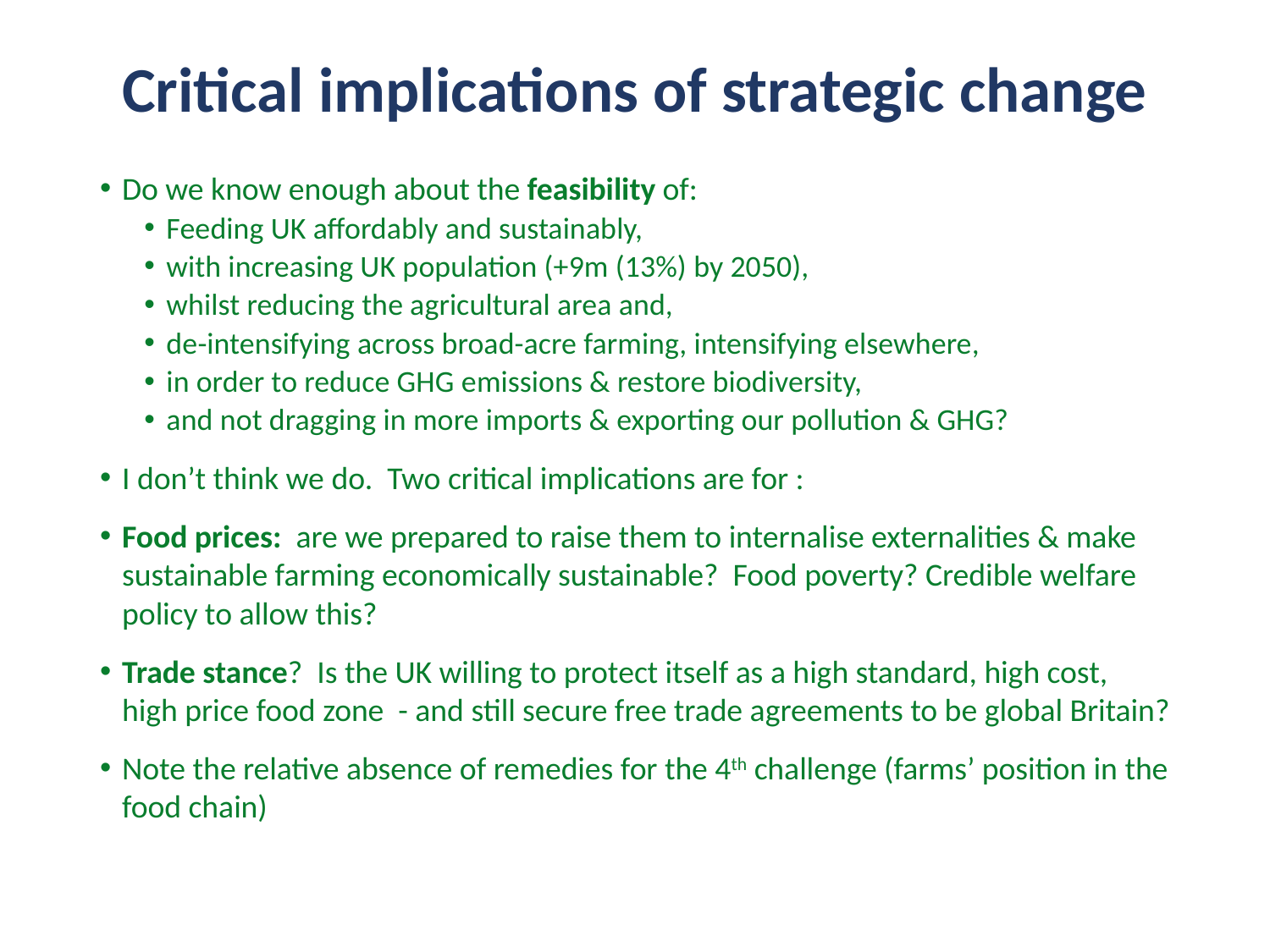

# Critical implications of strategic change
Do we know enough about the feasibility of:
Feeding UK affordably and sustainably,
with increasing UK population (+9m (13%) by 2050),
whilst reducing the agricultural area and,
de-intensifying across broad-acre farming, intensifying elsewhere,
in order to reduce GHG emissions & restore biodiversity,
and not dragging in more imports & exporting our pollution & GHG?
I don’t think we do.  Two critical implications are for :
Food prices:  are we prepared to raise them to internalise externalities & make sustainable farming economically sustainable?  Food poverty? Credible welfare policy to allow this?
Trade stance?  Is the UK willing to protect itself as a high standard, high cost, high price food zone  - and still secure free trade agreements to be global Britain?
Note the relative absence of remedies for the 4th challenge (farms’ position in the food chain)